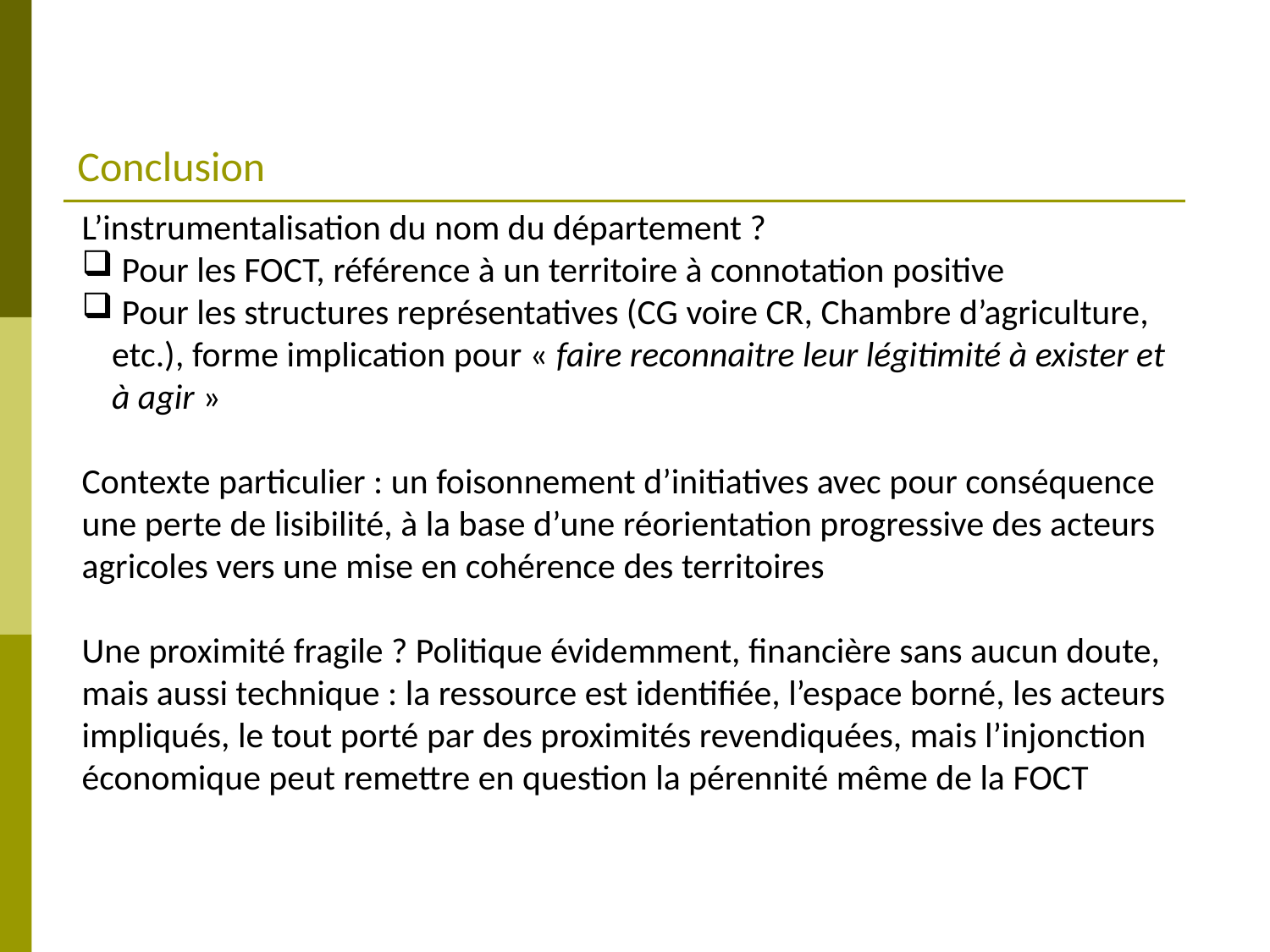

Conclusion
L’instrumentalisation du nom du département ?
 Pour les FOCT, référence à un territoire à connotation positive
 Pour les structures représentatives (CG voire CR, Chambre d’agriculture, etc.), forme implication pour « faire reconnaitre leur légitimité à exister et à agir »

Contexte particulier : un foisonnement d’initiatives avec pour conséquence une perte de lisibilité, à la base d’une réorientation progressive des acteurs agricoles vers une mise en cohérence des territoires

Une proximité fragile ? Politique évidemment, financière sans aucun doute, mais aussi technique : la ressource est identifiée, l’espace borné, les acteurs impliqués, le tout porté par des proximités revendiquées, mais l’injonction économique peut remettre en question la pérennité même de la FOCT